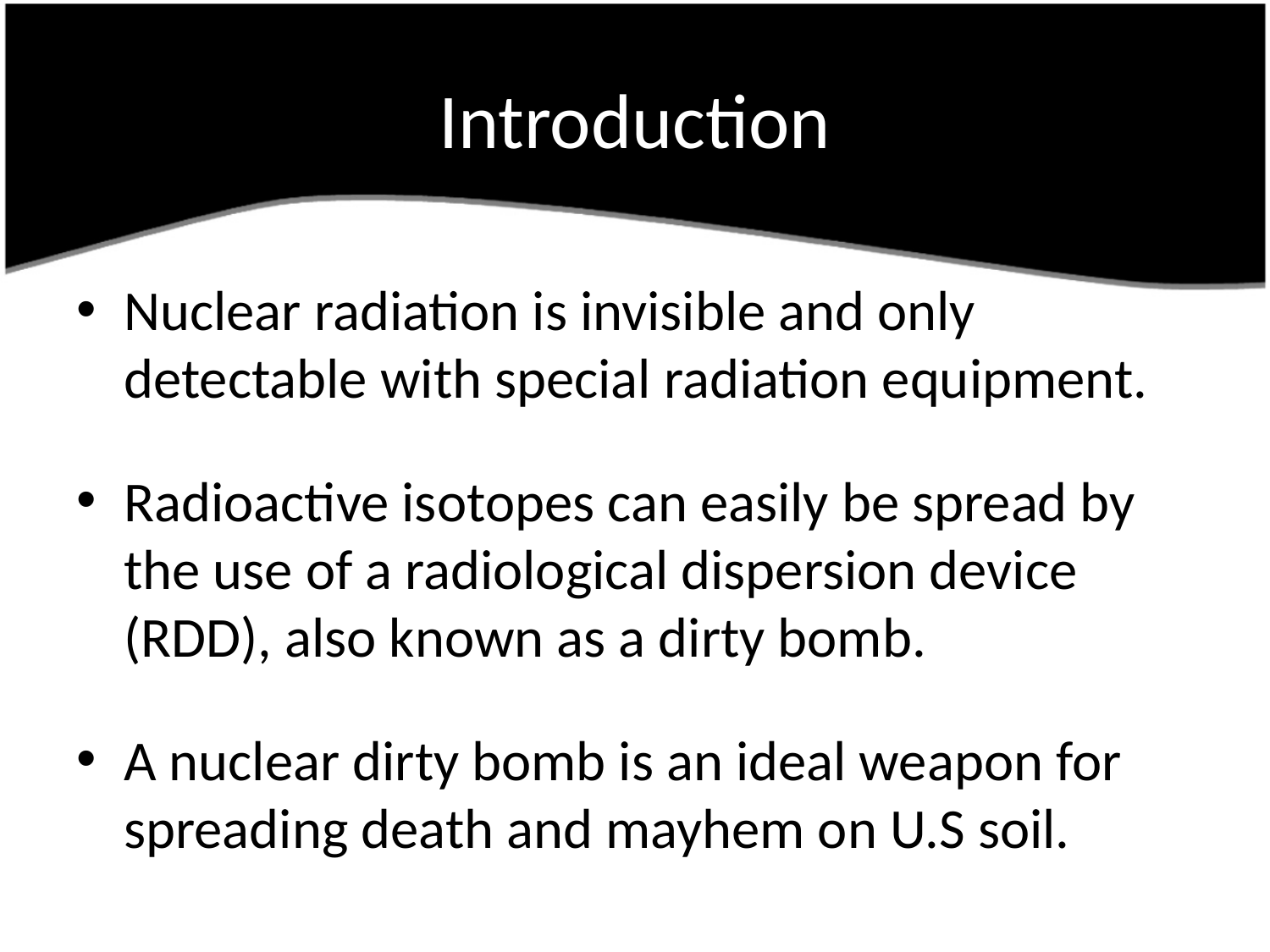

# Introduction
Nuclear radiation is invisible and only detectable with special radiation equipment.

Radioactive isotopes can easily be spread by the use of a radiological dispersion device (RDD), also known as a dirty bomb.

A nuclear dirty bomb is an ideal weapon for spreading death and mayhem on U.S soil.